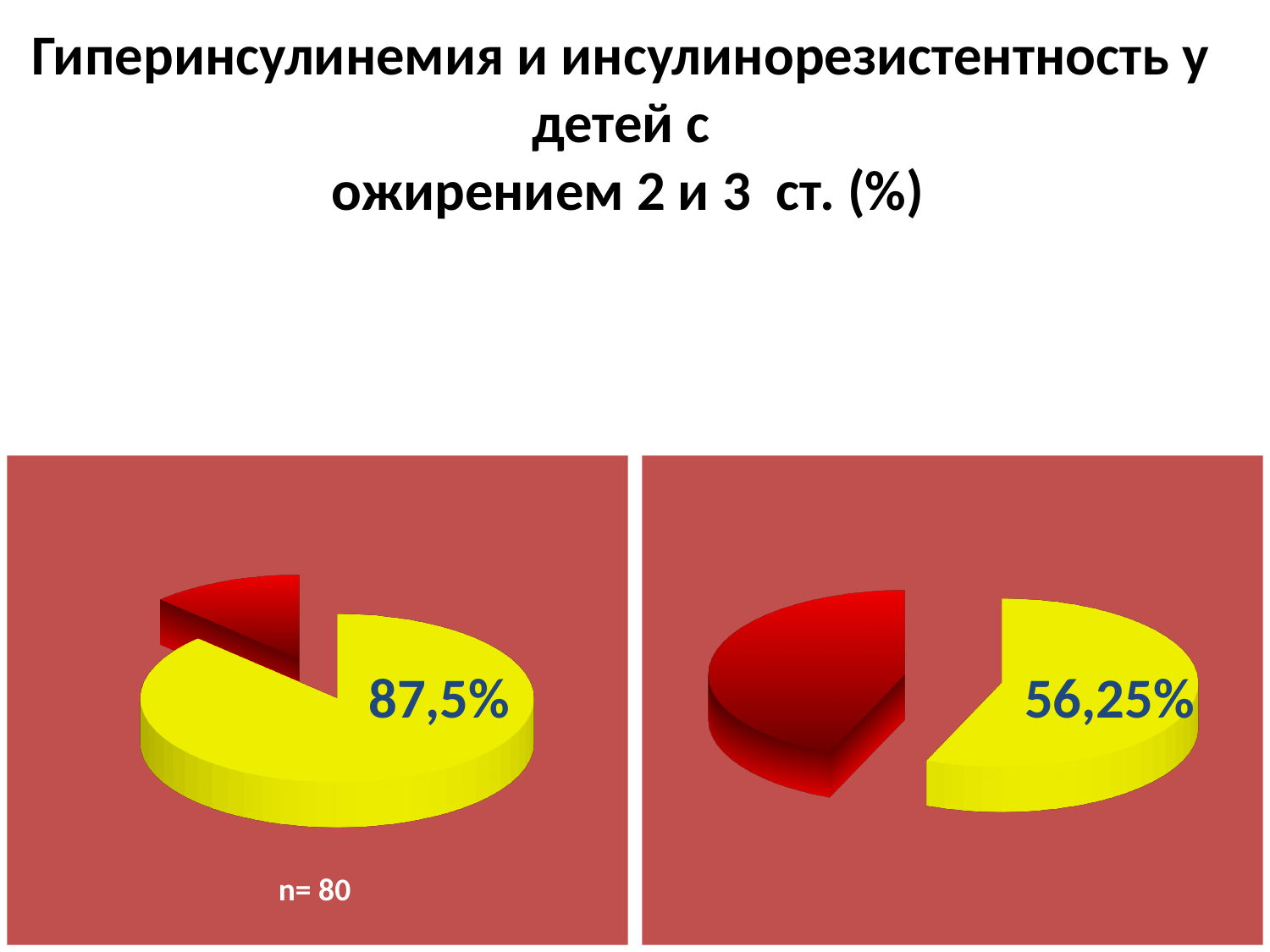

Гиперинсулинемия и инсулинорезистентность у  детей с
ожирением 2 и 3  ст. (%)
Инсулинорезистентность
(HOMA)
Гиперинсулинемия
(I фаза > 95%)

[unsupported chart]

[unsupported chart]

87,5%
56,25%
n= 80